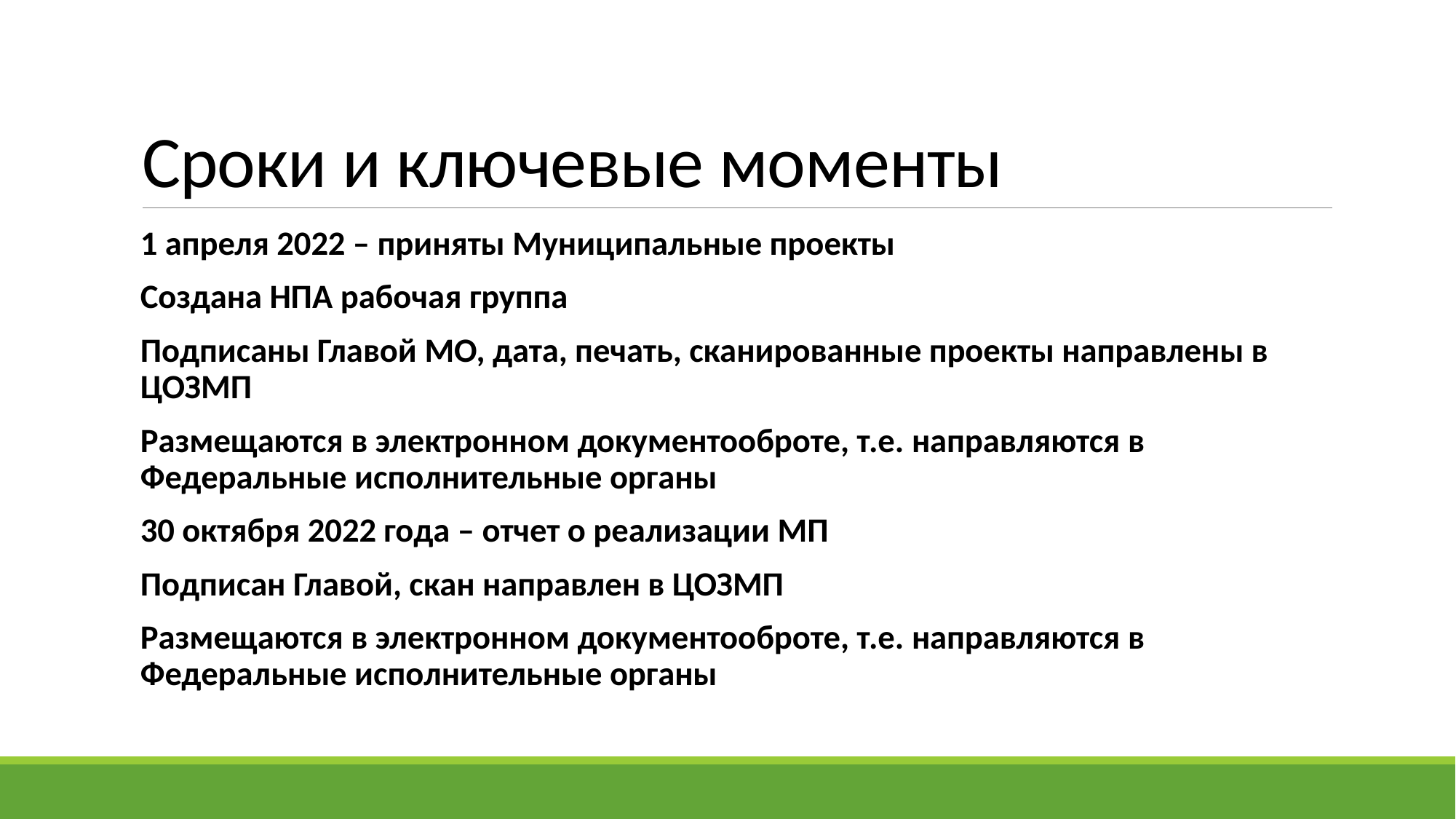

# Сроки и ключевые моменты
1 апреля 2022 – приняты Муниципальные проекты
Создана НПА рабочая группа
Подписаны Главой МО, дата, печать, сканированные проекты направлены в ЦОЗМП
Размещаются в электронном документооброте, т.е. направляются в Федеральные исполнительные органы
30 октября 2022 года – отчет о реализации МП
Подписан Главой, скан направлен в ЦОЗМП
Размещаются в электронном документооброте, т.е. направляются в Федеральные исполнительные органы